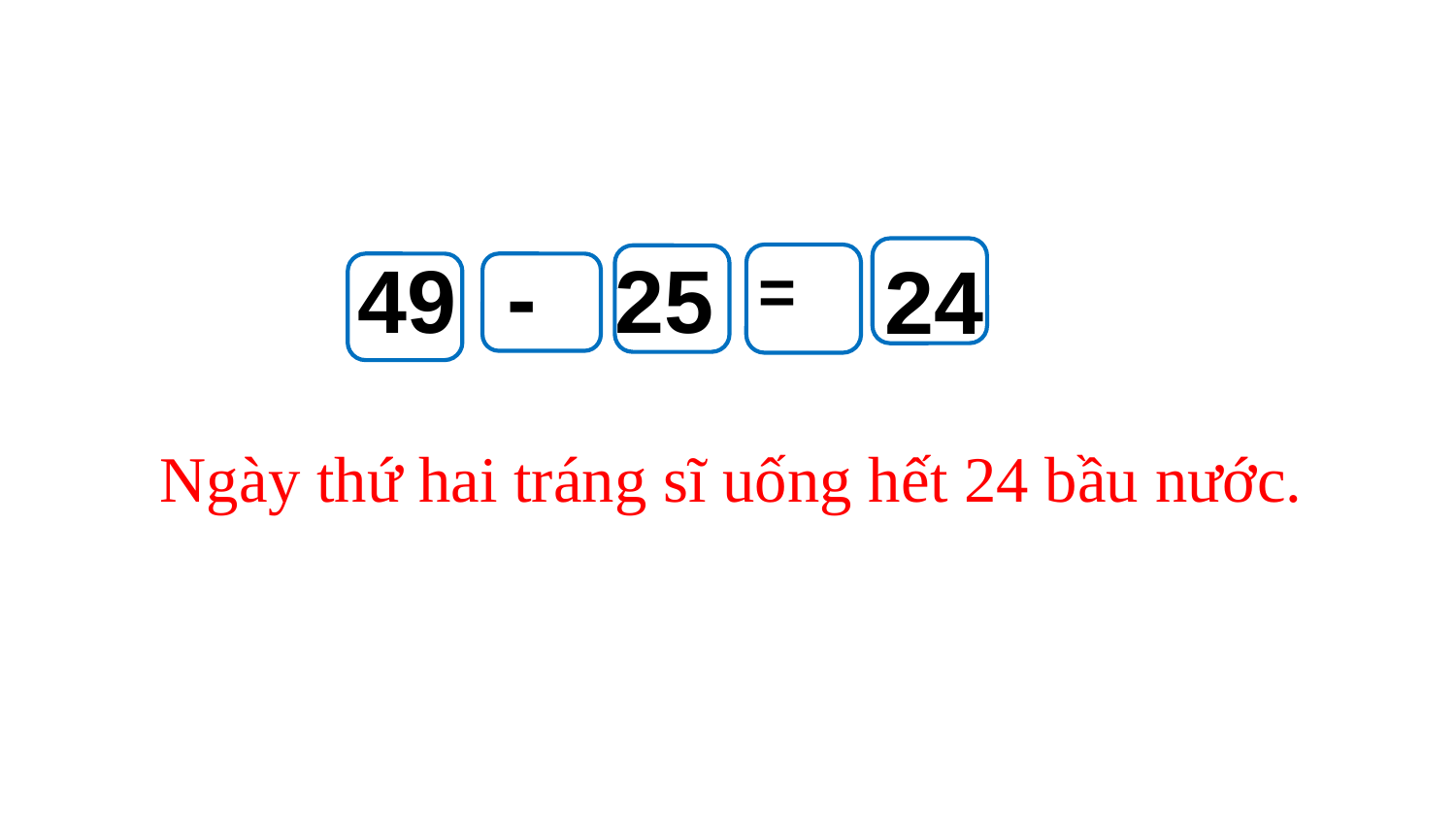

-
25
49
24

=

Ngày thứ hai tráng sĩ uống hết 24 bầu nước.